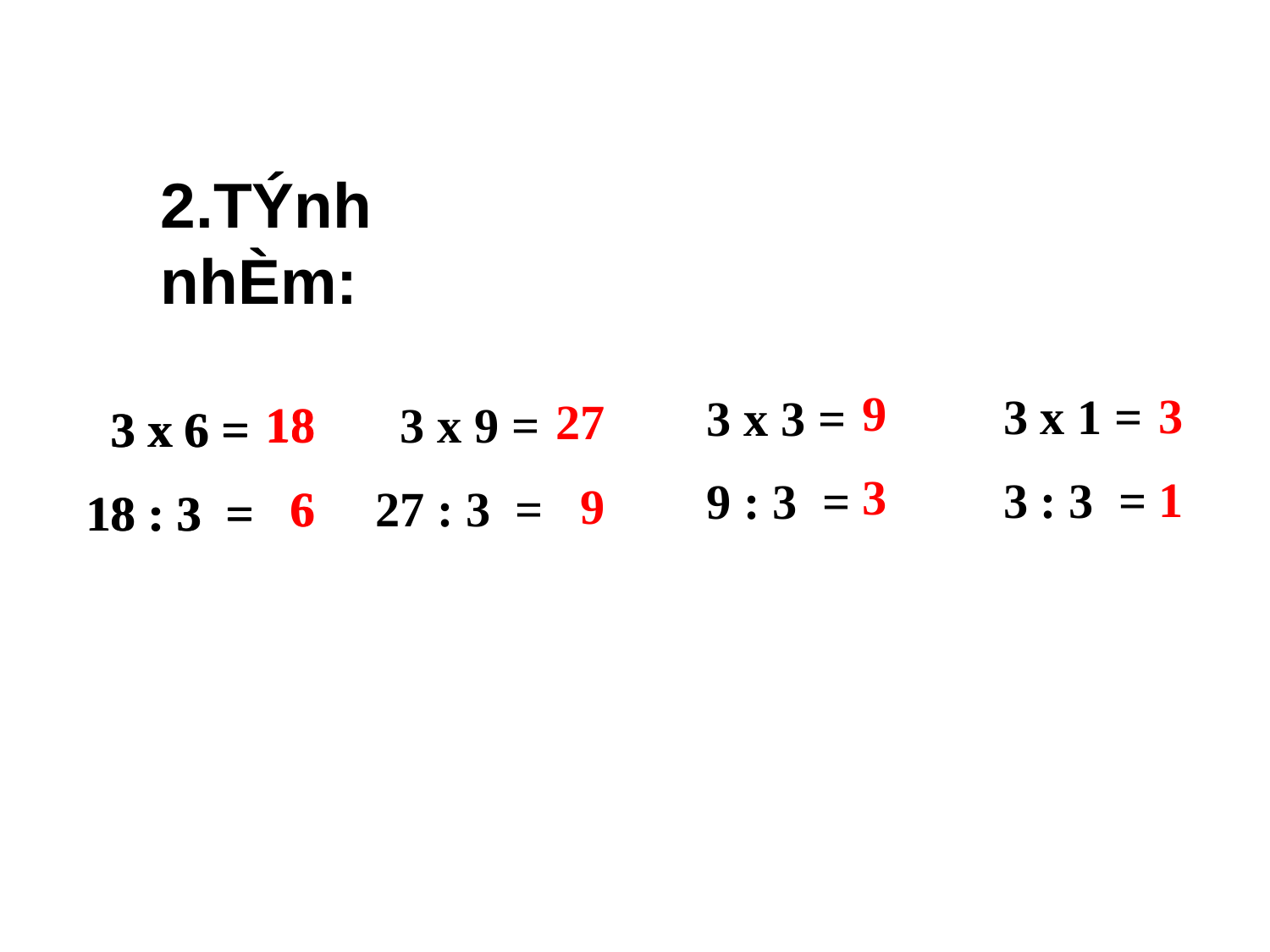

2.TÝnh nhÈm:
9
3
3
1
  3 x 1 =
  3 : 3  =
  3 x 3 =
  9 : 3  =
27
  9
18
  6
  3 x 9 =
27 : 3  =
18
  6
  3 x 6 =
18 : 3  =
  3 x 6 =
18 : 3  =